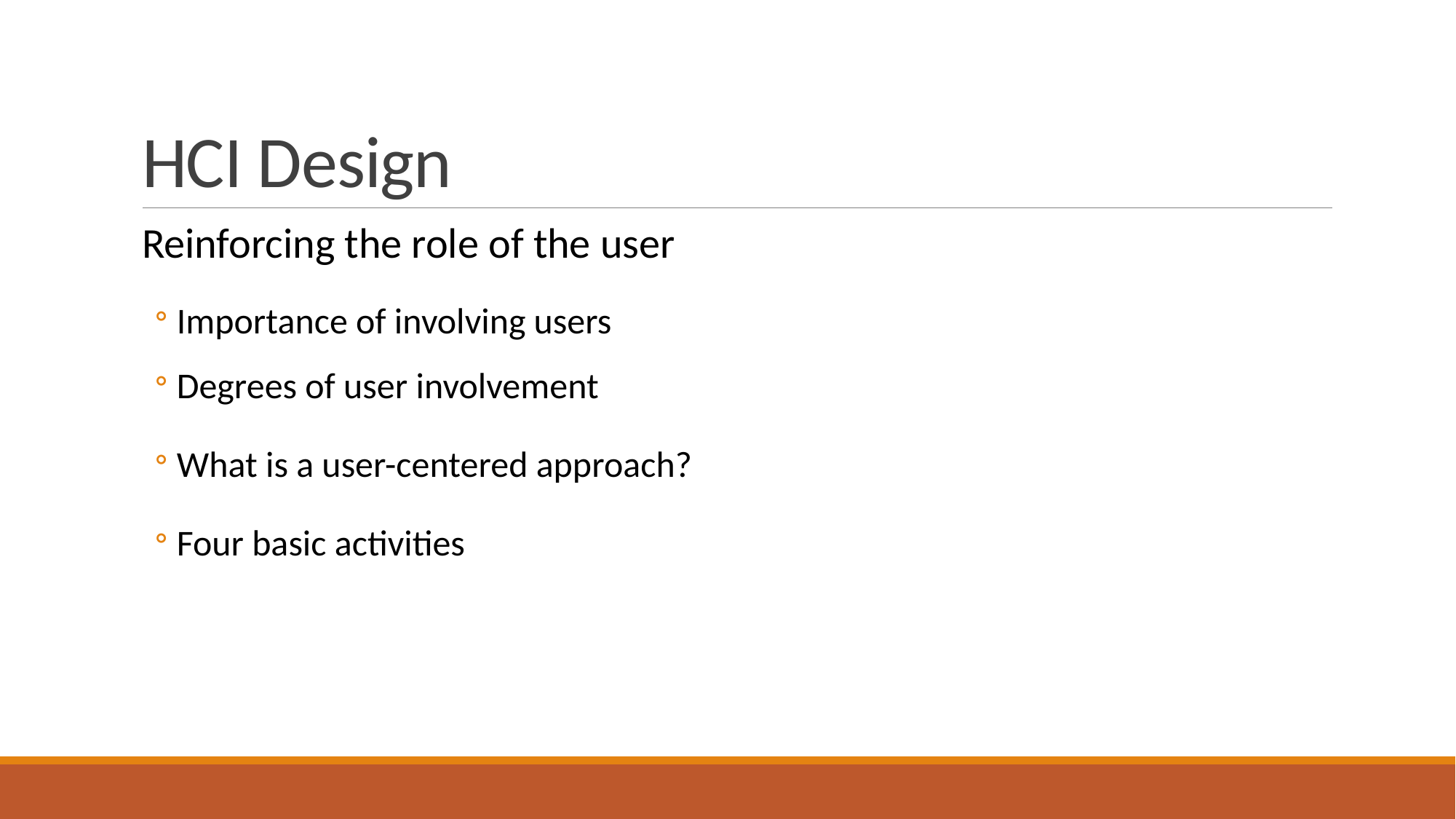

# HCI Design
Reinforcing the role of the user

Importance of involving users

Degrees of user involvement

What is a user-centered approach?

Four basic activities